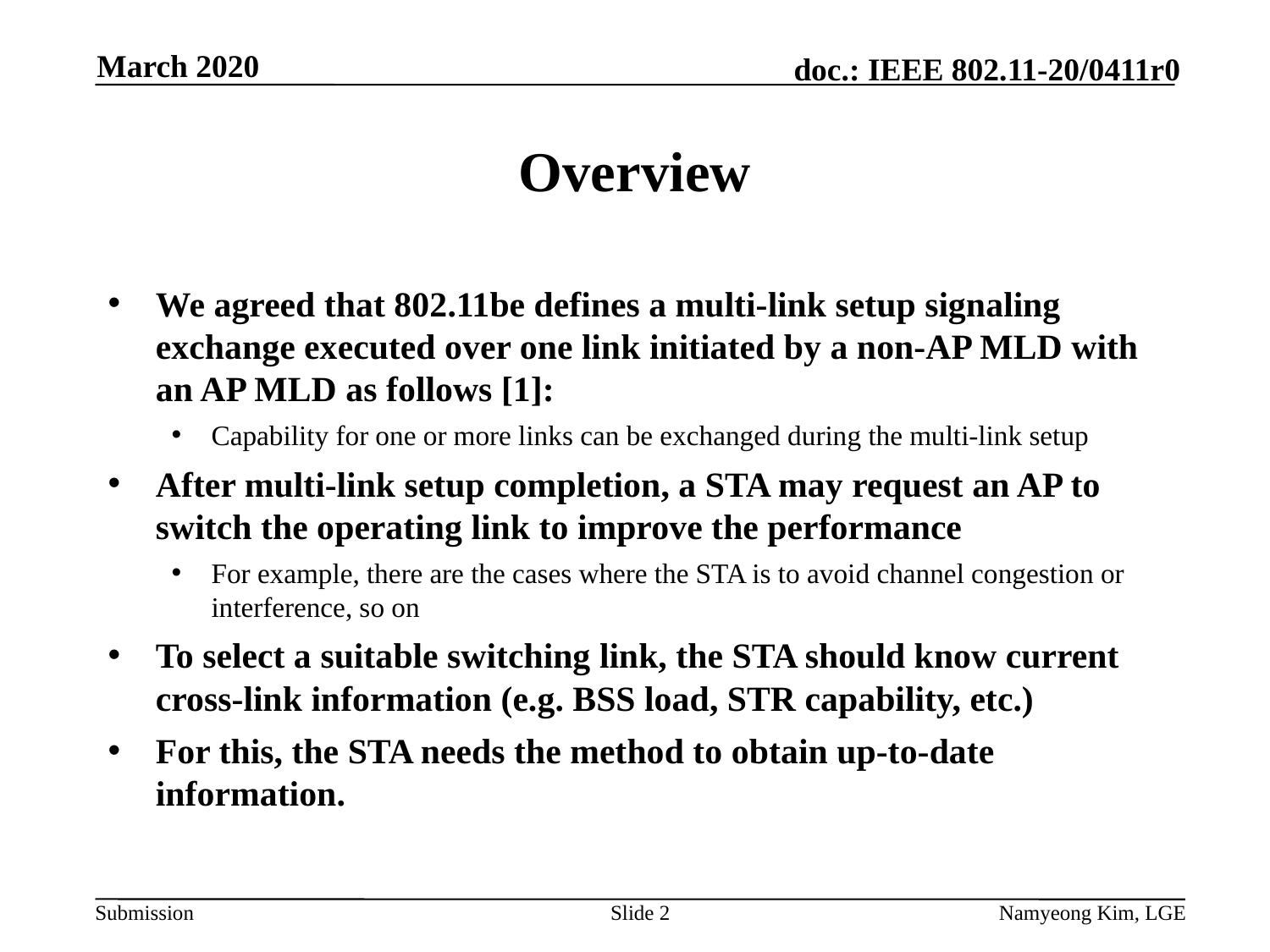

March 2020
# Overview
We agreed that 802.11be defines a multi-link setup signaling exchange executed over one link initiated by a non-AP MLD with an AP MLD as follows [1]:
Capability for one or more links can be exchanged during the multi-link setup
After multi-link setup completion, a STA may request an AP to switch the operating link to improve the performance
For example, there are the cases where the STA is to avoid channel congestion or interference, so on
To select a suitable switching link, the STA should know current cross-link information (e.g. BSS load, STR capability, etc.)
For this, the STA needs the method to obtain up-to-date information.
Slide 2
Namyeong Kim, LGE